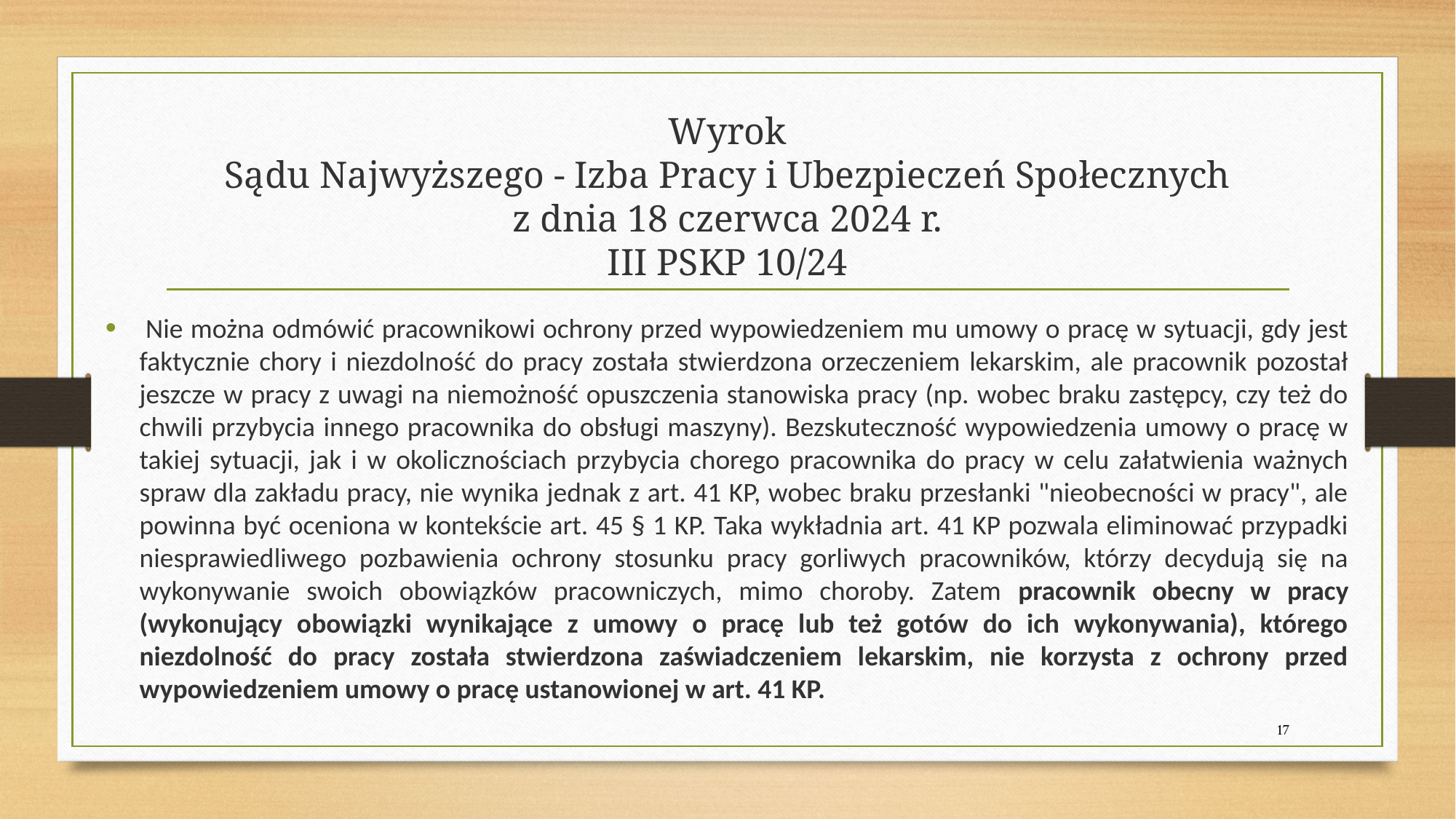

# Wyrok Sądu Najwyższego - Izba Pracy i Ubezpieczeń Społecznych z dnia 18 czerwca 2024 r. III PSKP 10/24
 Nie można odmówić pracownikowi ochrony przed wypowiedzeniem mu umowy o pracę w sytuacji, gdy jest faktycznie chory i niezdolność do pracy została stwierdzona orzeczeniem lekarskim, ale pracownik pozostał jeszcze w pracy z uwagi na niemożność opuszczenia stanowiska pracy (np. wobec braku zastępcy, czy też do chwili przybycia innego pracownika do obsługi maszyny). Bezskuteczność wypowiedzenia umowy o pracę w takiej sytuacji, jak i w okolicznościach przybycia chorego pracownika do pracy w celu załatwienia ważnych spraw dla zakładu pracy, nie wynika jednak z art. 41 KP, wobec braku przesłanki "nieobecności w pracy", ale powinna być oceniona w kontekście art. 45 § 1 KP. Taka wykładnia art. 41 KP pozwala eliminować przypadki niesprawiedliwego pozbawienia ochrony stosunku pracy gorliwych pracowników, którzy decydują się na wykonywanie swoich obowiązków pracowniczych, mimo choroby. Zatem pracownik obecny w pracy (wykonujący obowiązki wynikające z umowy o pracę lub też gotów do ich wykonywania), którego niezdolność do pracy została stwierdzona zaświadczeniem lekarskim, nie korzysta z ochrony przed wypowiedzeniem umowy o pracę ustanowionej w art. 41 KP.
17